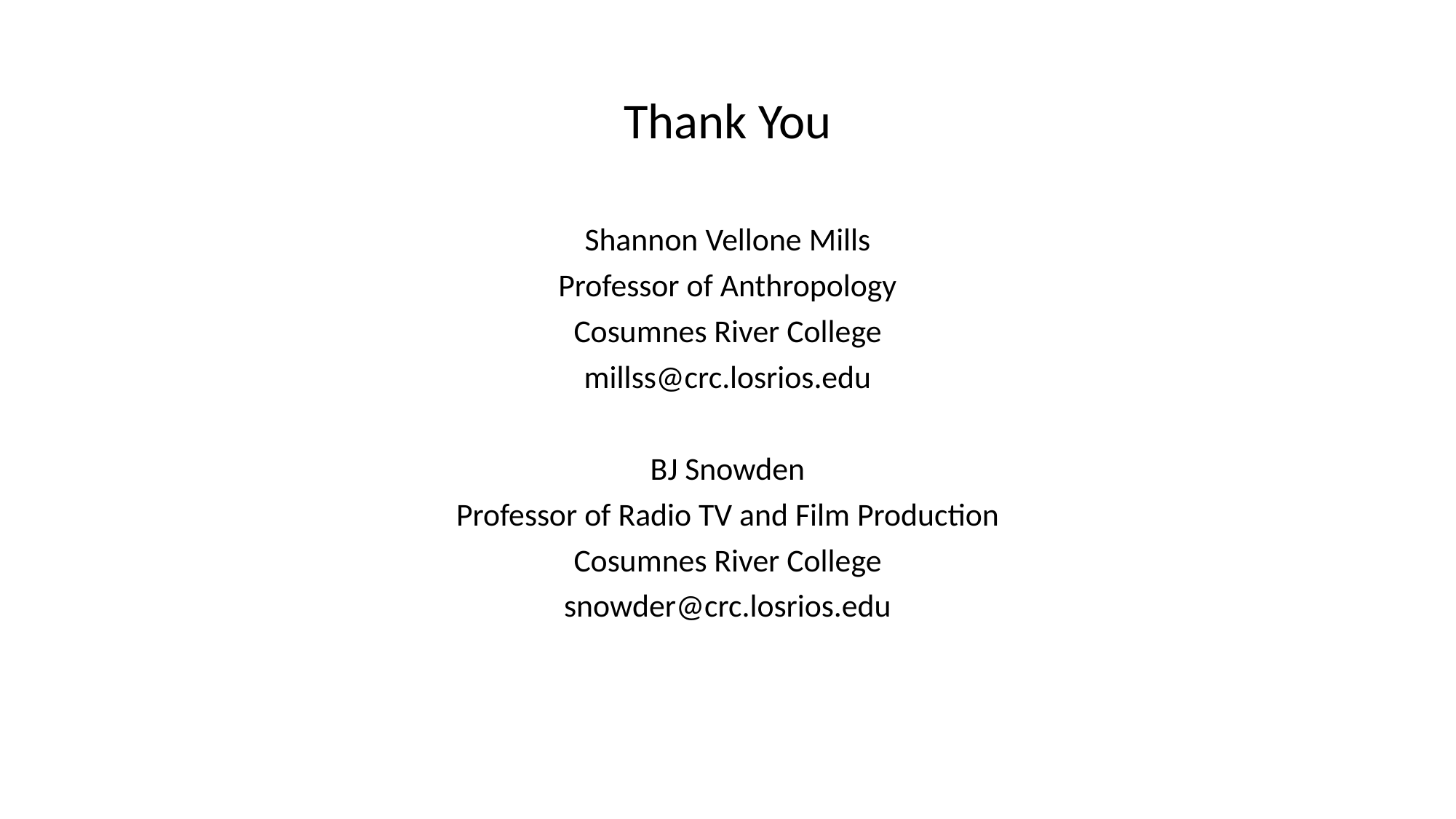

# Thank You
Shannon Vellone Mills
 Professor of Anthropology
Cosumnes River College
millss@crc.losrios.edu

BJ Snowden
Professor of Radio TV and Film Production
Cosumnes River College
snowder@crc.losrios.edu